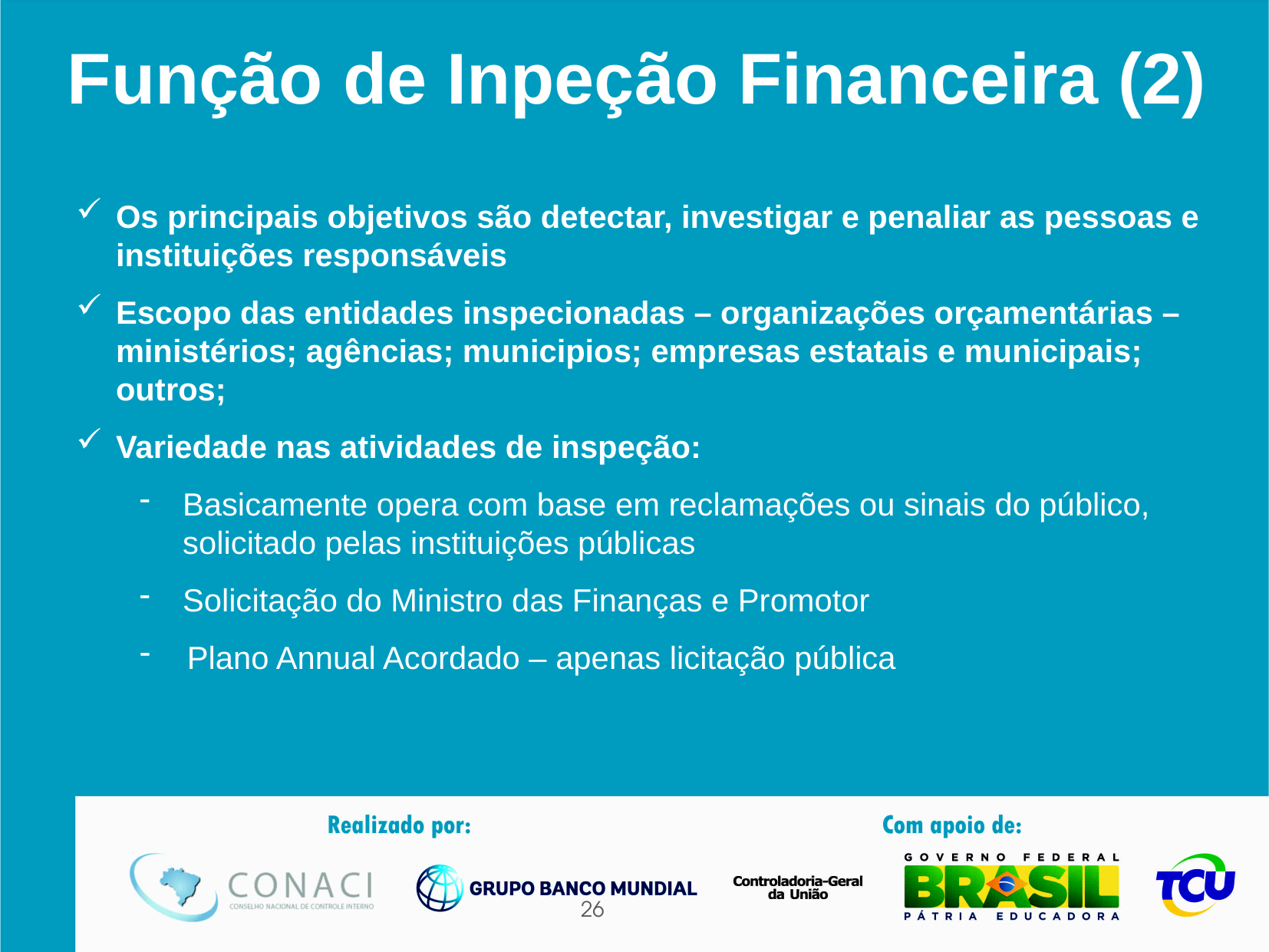

Função de Inpeção Financeira (2)
Os principais objetivos são detectar, investigar e penaliar as pessoas e instituições responsáveis
Escopo das entidades inspecionadas – organizações orçamentárias – ministérios; agências; municipios; empresas estatais e municipais; outros;
Variedade nas atividades de inspeção:
Basicamente opera com base em reclamações ou sinais do público, solicitado pelas instituições públicas
Solicitação do Ministro das Finanças e Promotor
Plano Annual Acordado – apenas licitação pública